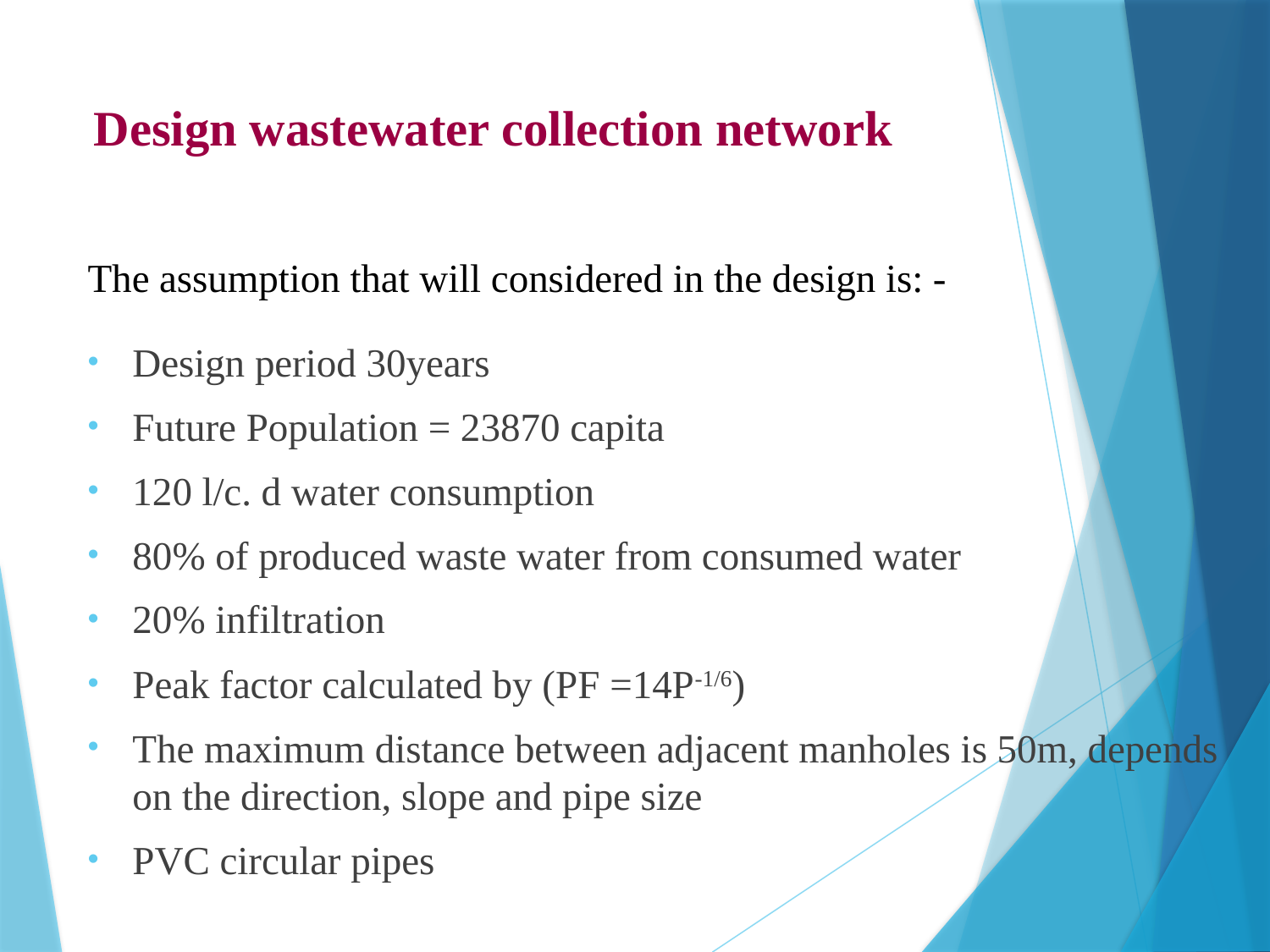

Design wastewater collection network

The assumption that will considered in the design is: -
Design period 30years
Future Population = 23870 capita
120 l/c. d water consumption
80% of produced waste water from consumed water
20% infiltration
Peak factor calculated by (PF =14P-1/6)
The maximum distance between adjacent manholes is 50m, depends on the direction, slope and pipe size
PVC circular pipes

#